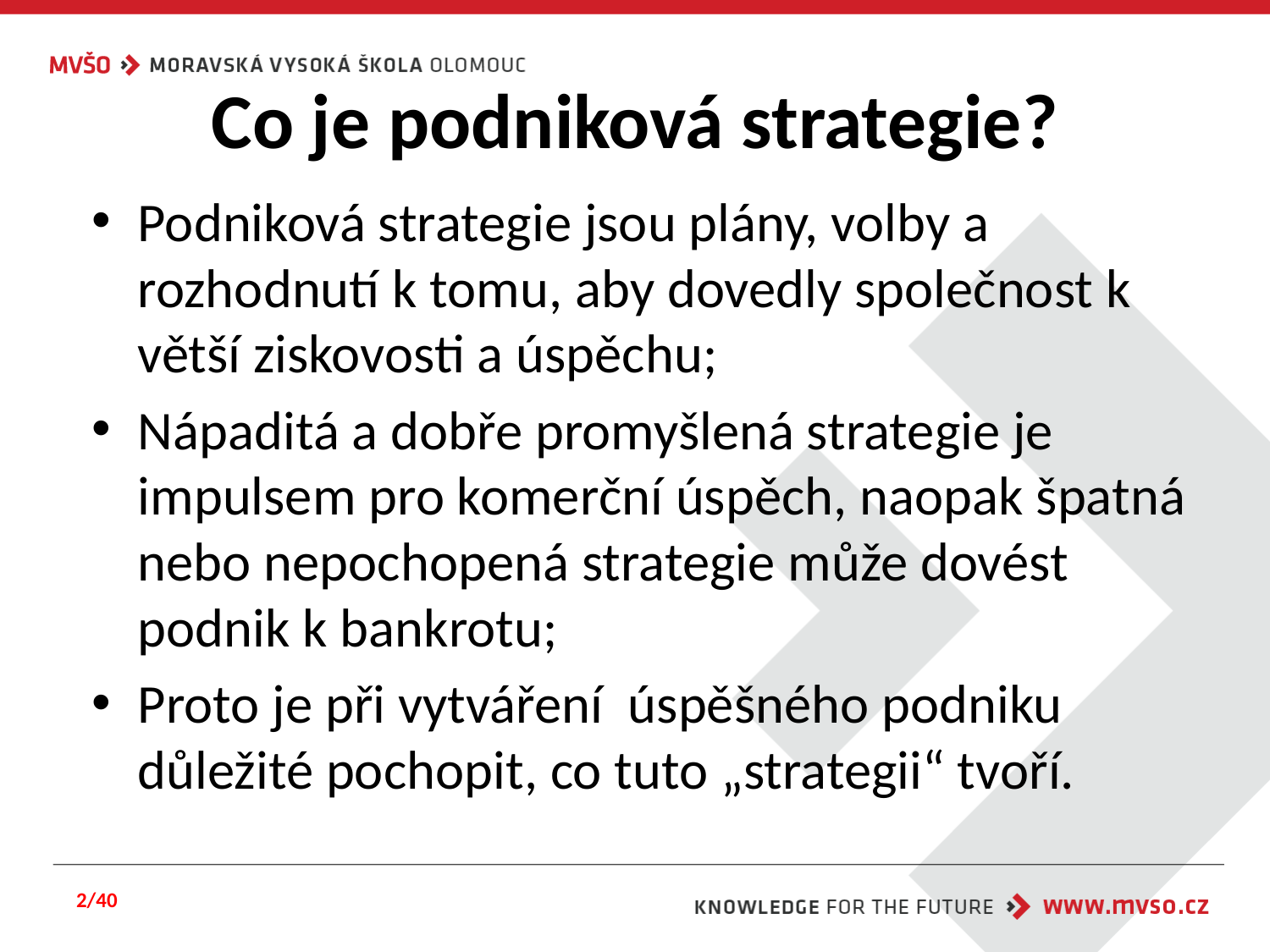

# Co je podniková strategie?
Podniková strategie jsou plány, volby a rozhodnutí k tomu, aby dovedly společnost k větší ziskovosti a úspěchu;
Nápaditá a dobře promyšlená strategie je impulsem pro komerční úspěch, naopak špatná nebo nepochopená strategie může dovést podnik k bankrotu;
Proto je při vytváření  úspěšného podniku důležité pochopit, co tuto „strategii“ tvoří.
2/40